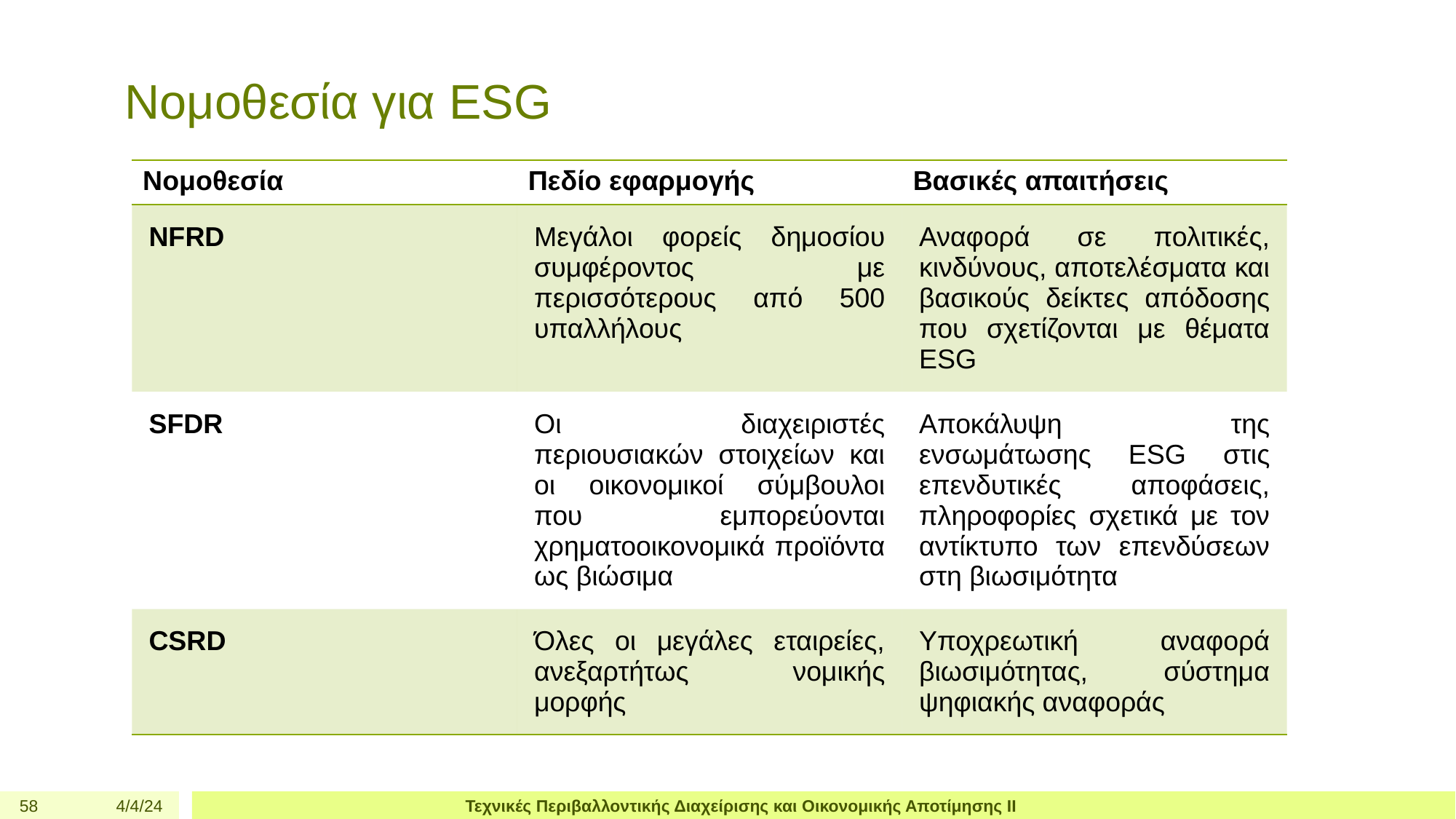

# Νομοθεσία για ESG
| Νομοθεσία | Πεδίο εφαρμογής | Βασικές απαιτήσεις |
| --- | --- | --- |
| NFRD | Μεγάλοι φορείς δημοσίου συμφέροντος με περισσότερους από 500 υπαλλήλους | Αναφορά σε πολιτικές, κινδύνους, αποτελέσματα και βασικούς δείκτες απόδοσης που σχετίζονται με θέματα ESG |
| SFDR | Οι διαχειριστές περιουσιακών στοιχείων και οι οικονομικοί σύμβουλοι που εμπορεύονται χρηματοοικονομικά προϊόντα ως βιώσιμα | Αποκάλυψη της ενσωμάτωσης ESG στις επενδυτικές αποφάσεις, πληροφορίες σχετικά με τον αντίκτυπο των επενδύσεων στη βιωσιμότητα |
| CSRD | Όλες οι μεγάλες εταιρείες, ανεξαρτήτως νομικής μορφής | Υποχρεωτική αναφορά βιωσιμότητας, σύστημα ψηφιακής αναφοράς |
58
4/4/24
Τεχνικές Περιβαλλοντικής Διαχείρισης και Οικονομικής Αποτίμησης ΙΙ